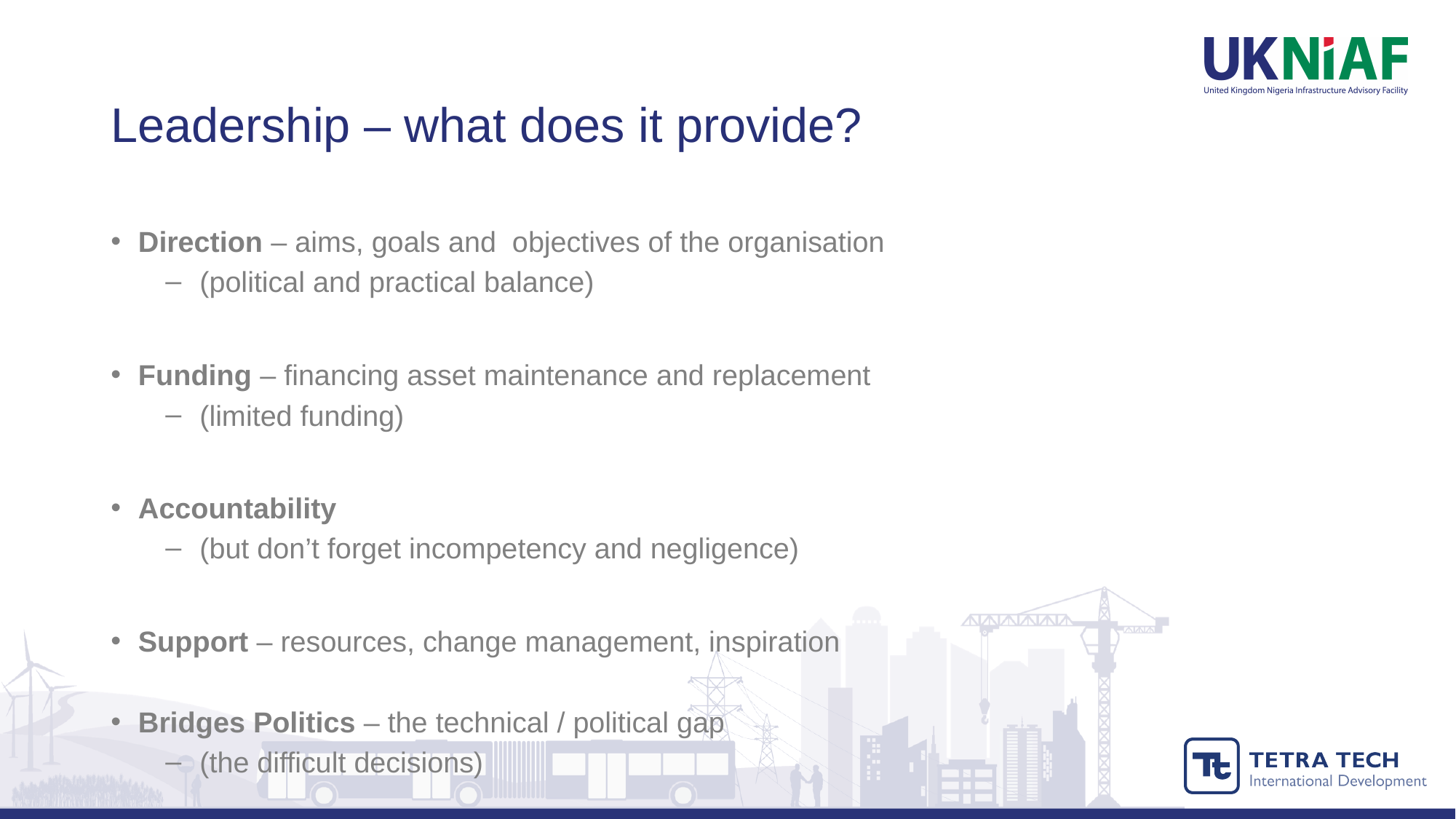

# Leadership – what does it provide?
Direction – aims, goals and  objectives of the organisation
(political and practical balance)

Funding – financing asset maintenance and replacement
(limited funding)

Accountability
(but don’t forget incompetency and negligence)

Support – resources, change management, inspiration

Bridges Politics – the technical / political gap
(the difficult decisions)